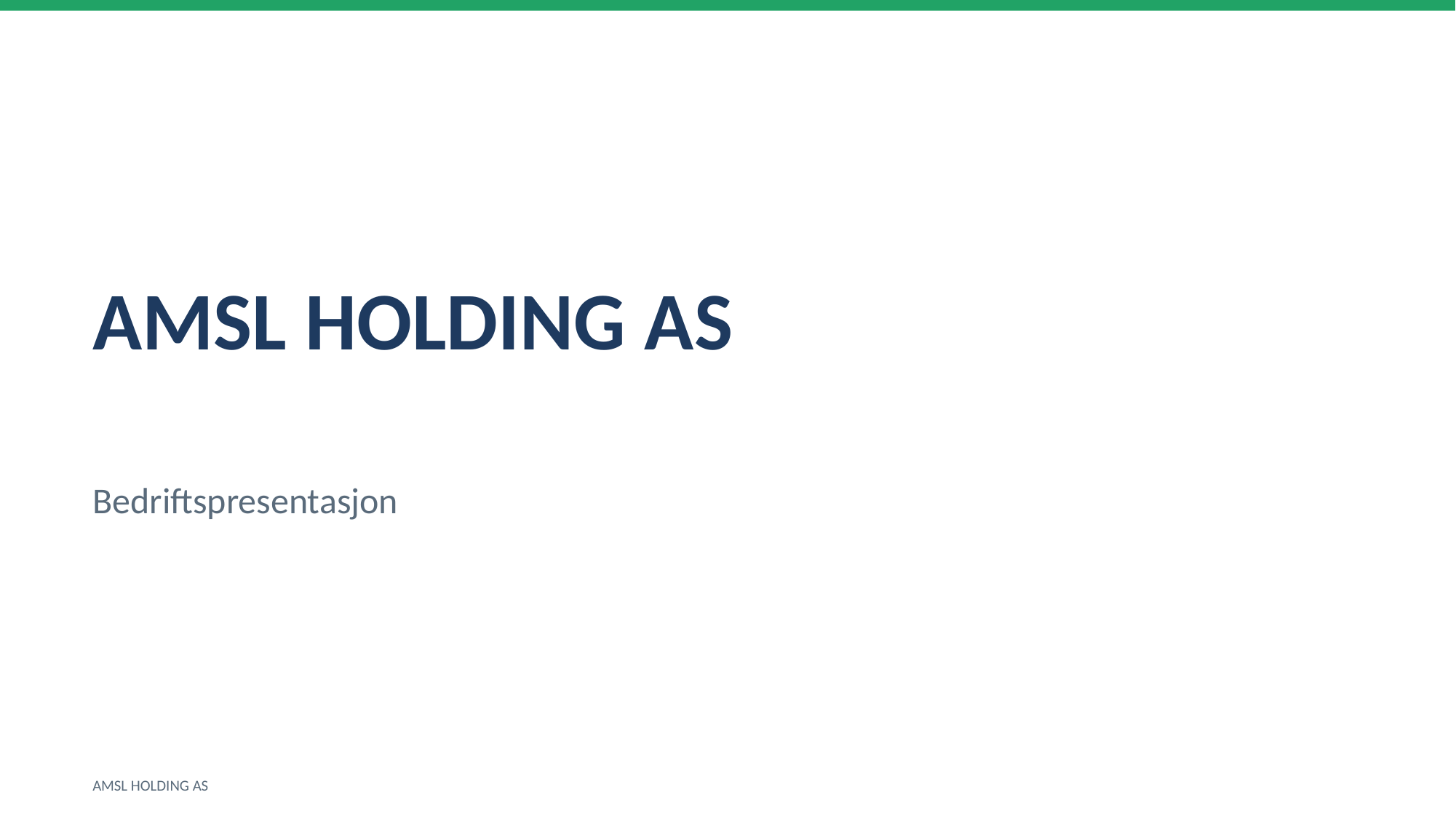

AMSL HOLDING AS
Bedriftspresentasjon
AMSL HOLDING AS